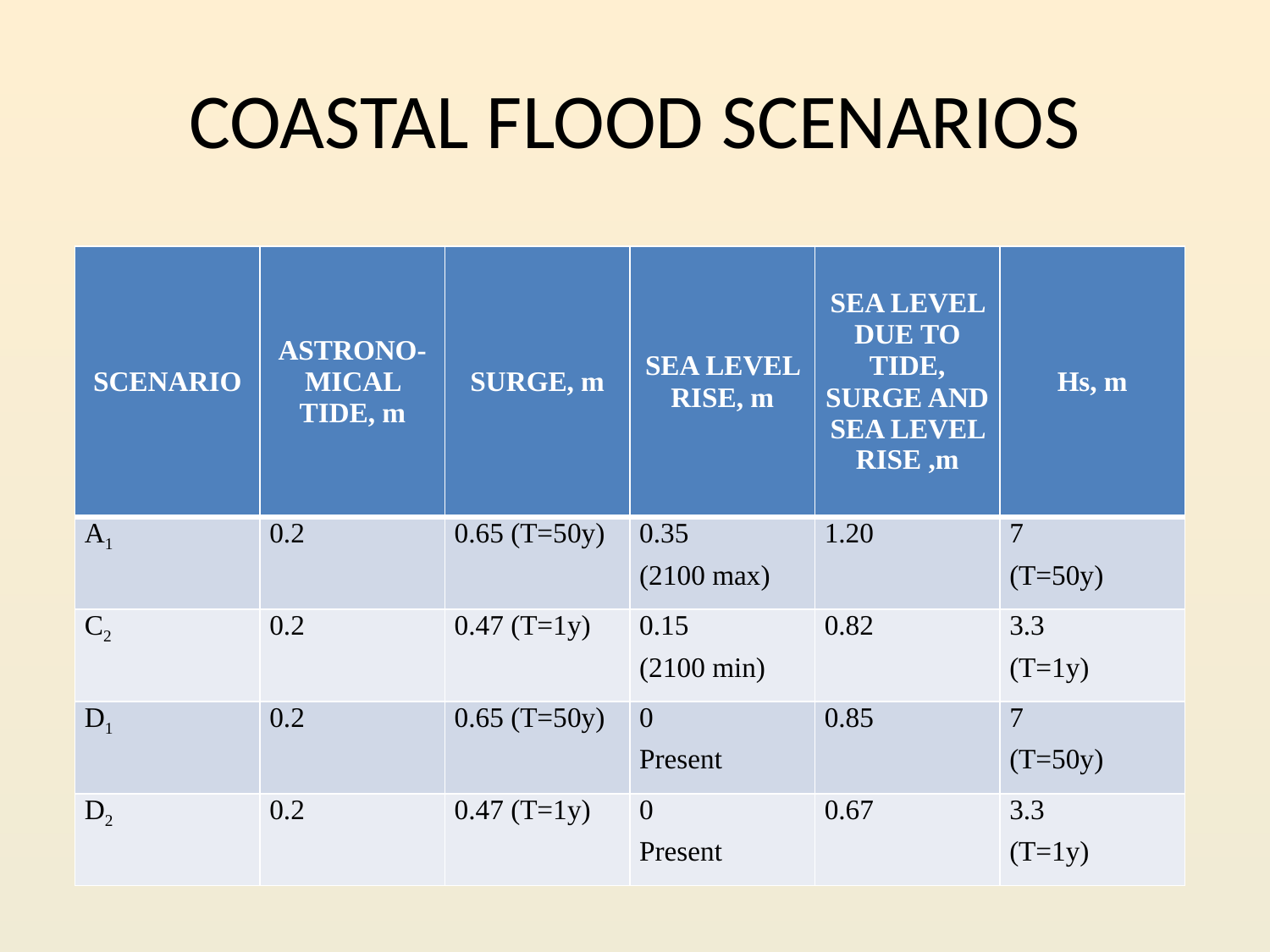

# COASTAL FLOOD SCENARIOS
| SCENARIO | ASTRONO-MICAL TIDE, m | SURGE, m | SEA LEVEL RISE, m | SEA LEVEL DUE TO TIDE, SURGE AND SEA LEVEL RISE ,m | Hs, m |
| --- | --- | --- | --- | --- | --- |
| A1 | 0.2 | 0.65 (T=50y) | 0.35 (2100 max) | 1.20 | 7 (T=50y) |
| C2 | 0.2 | 0.47 (T=1y) | 0.15 (2100 min) | 0.82 | 3.3 (T=1y) |
| D1 | 0.2 | 0.65 (T=50y) | 0 Present | 0.85 | 7 (T=50y) |
| D2 | 0.2 | 0.47 (T=1y) | 0 Present | 0.67 | 3.3 (T=1y) |